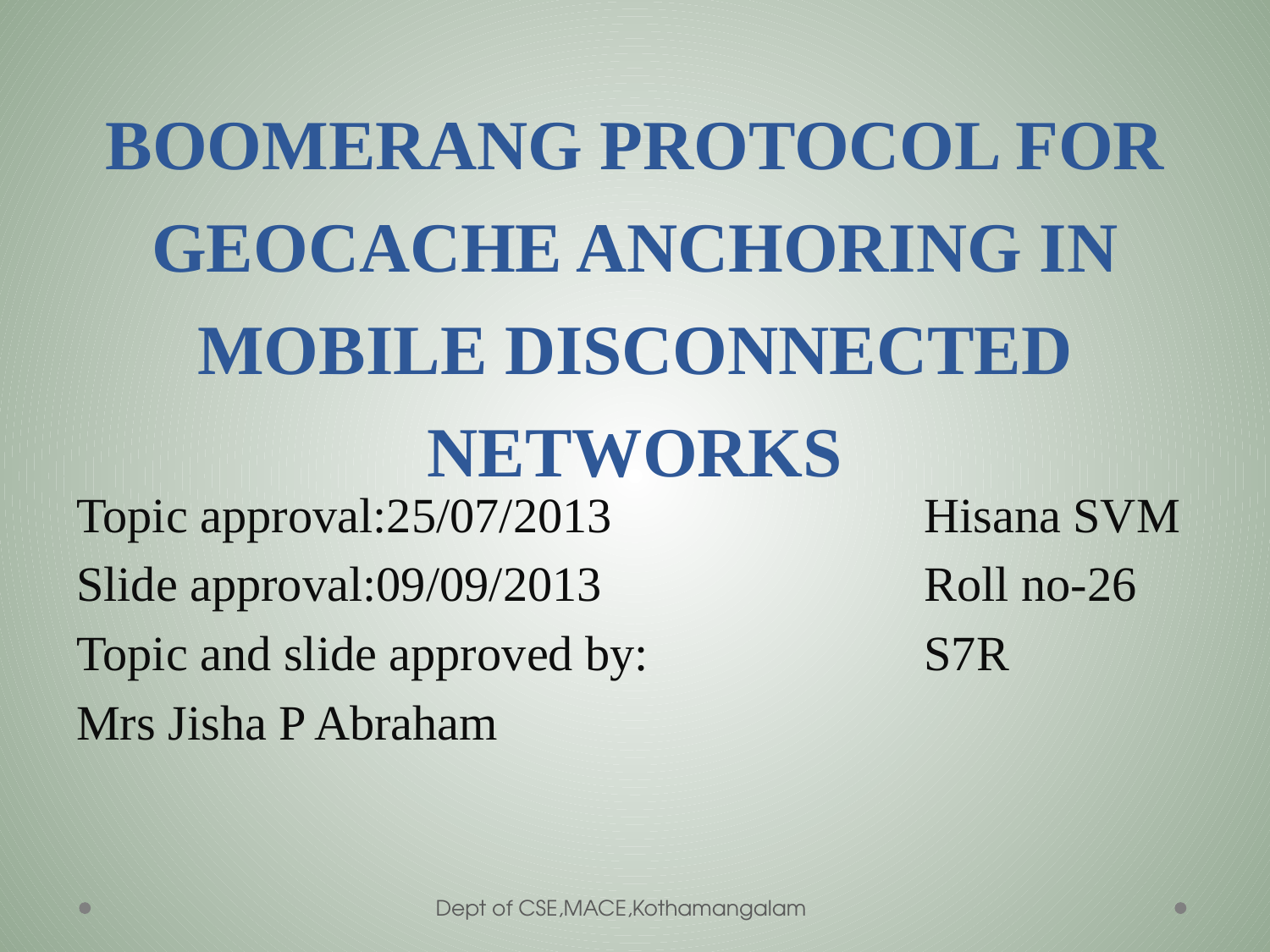

# BOOMERANG PROTOCOL FOR GEOCACHE ANCHORING IN MOBILE DISCONNECTED NETWORKS

Topic approval:25/07/2013		       Hisana SVM
Slide approval:09/09/2013		       Roll no-26
Topic and slide approved by:		       S7R
Mrs Jisha P Abraham

                                                         Dept of CSE,MACE,Kothamangalam